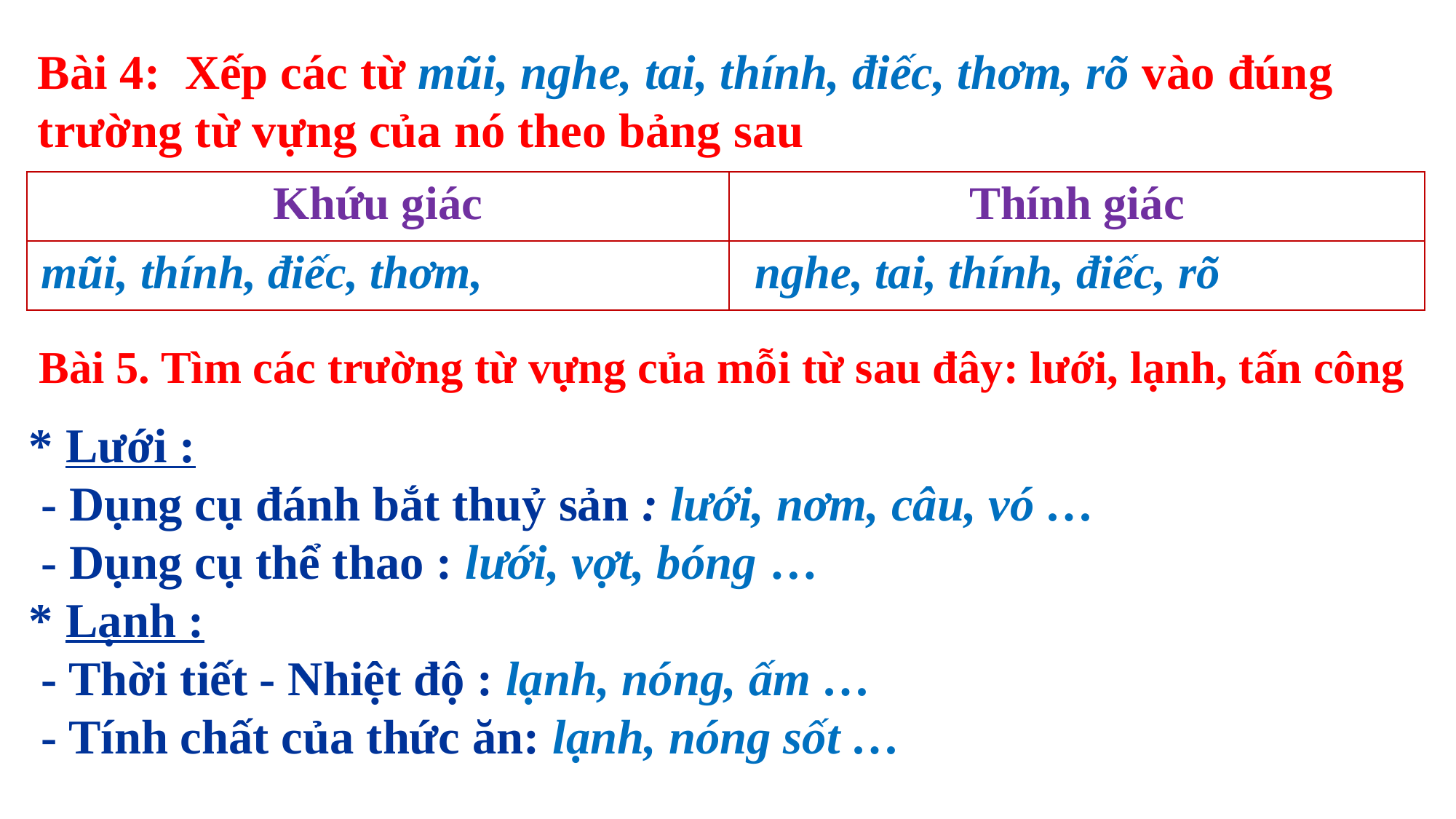

# Bài 4:  Xếp các từ mũi, nghe, tai, thính, điếc, thơm, rõ vào đúng trường từ vựng của nó theo bảng sau

| Khứu giác | Thính giác |
| --- | --- |
| mũi, thính, điếc, thơm, | nghe, tai, thính, điếc, rõ |
Bài 5. Tìm các trường từ vựng của mỗi từ sau đây: lưới, lạnh, tấn công
* Lưới :
 - Dụng cụ đánh bắt thuỷ sản : lưới, nơm, câu, vó …
 - Dụng cụ thể thao : lưới, vợt, bóng …
* Lạnh :
 - Thời tiết - Nhiệt độ : lạnh, nóng, ấm …
 - Tính chất của thức ăn: lạnh, nóng sốt …